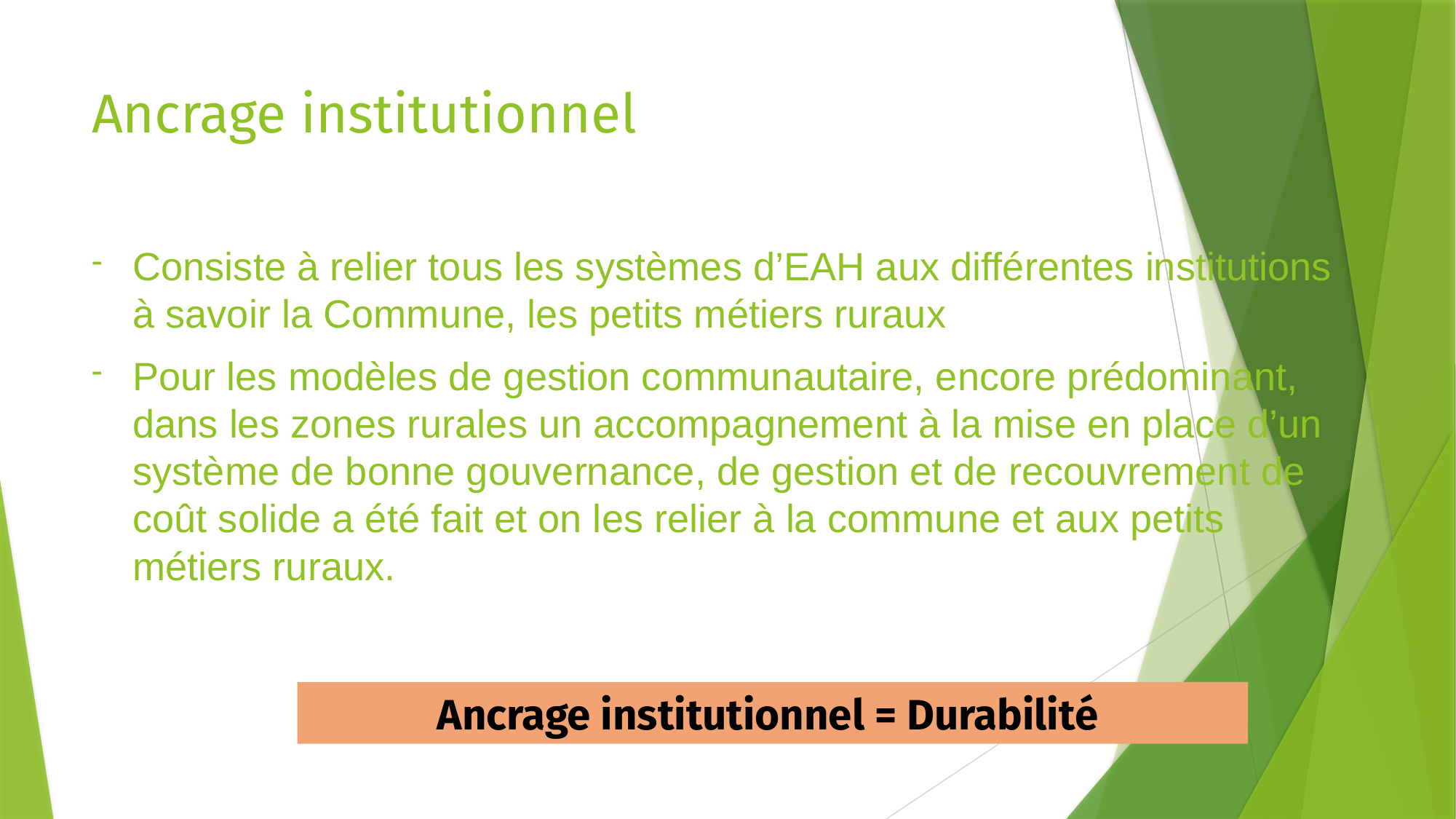

# Ancrage institutionnel
Consiste à relier tous les systèmes d’EAH aux différentes institutions à savoir la Commune, les petits métiers ruraux
Pour les modèles de gestion communautaire, encore prédominant, dans les zones rurales un accompagnement à la mise en place d’un système de bonne gouvernance, de gestion et de recouvrement de coût solide a été fait et on les relier à la commune et aux petits métiers ruraux.

Ancrage institutionnel = Durabilité